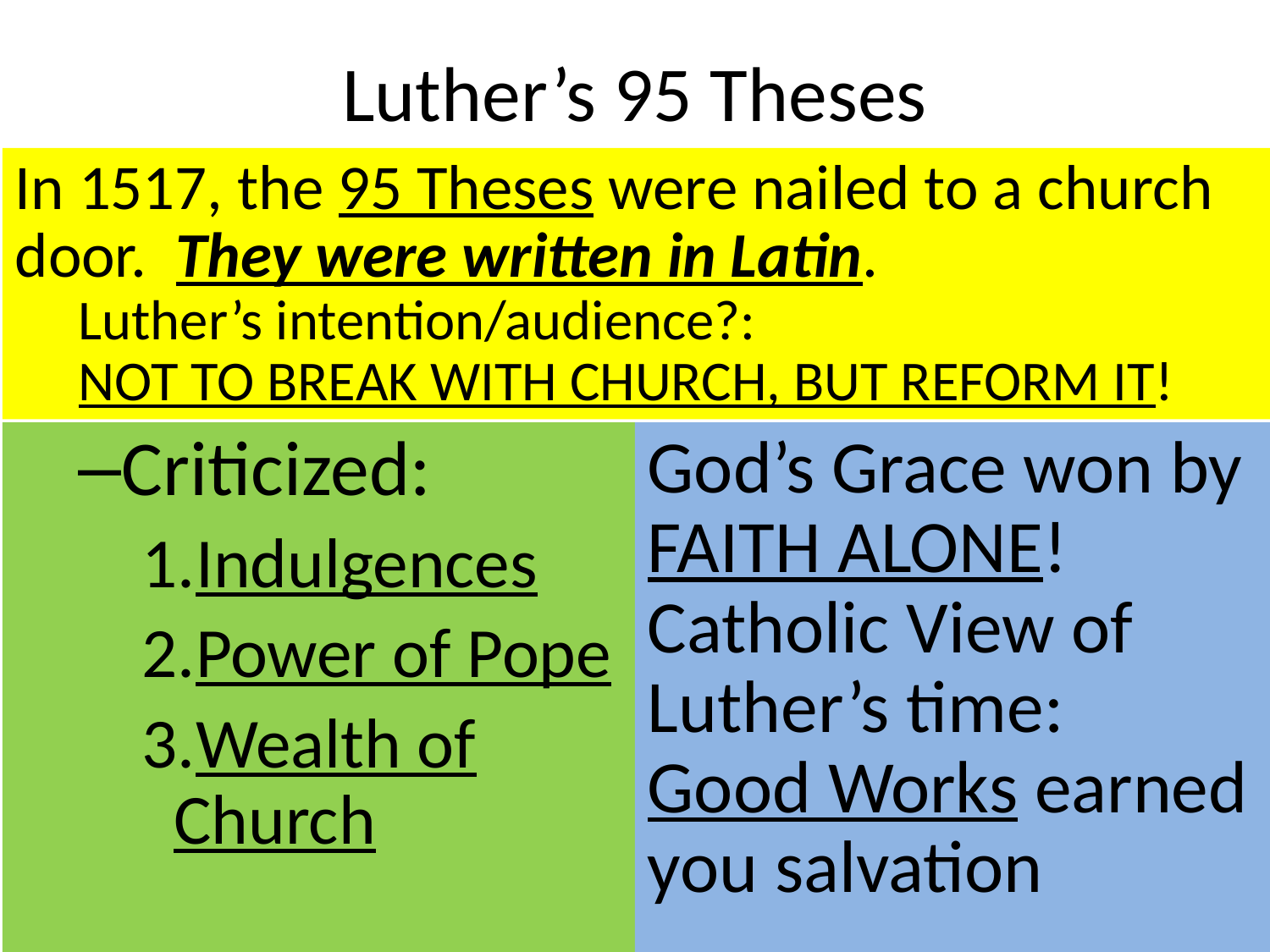

# Luther’s 95 Theses
In 1517, the 95 Theses were nailed to a church door.  They were written in Latin.
Luther’s intention/audience?:
NOT TO BREAK WITH CHURCH, BUT REFORM IT!
Criticized:
Indulgences
Power of Pope
Wealth of Church

God’s Grace won by FAITH ALONE!  Catholic View of Luther’s time:  Good Works earned you salvation